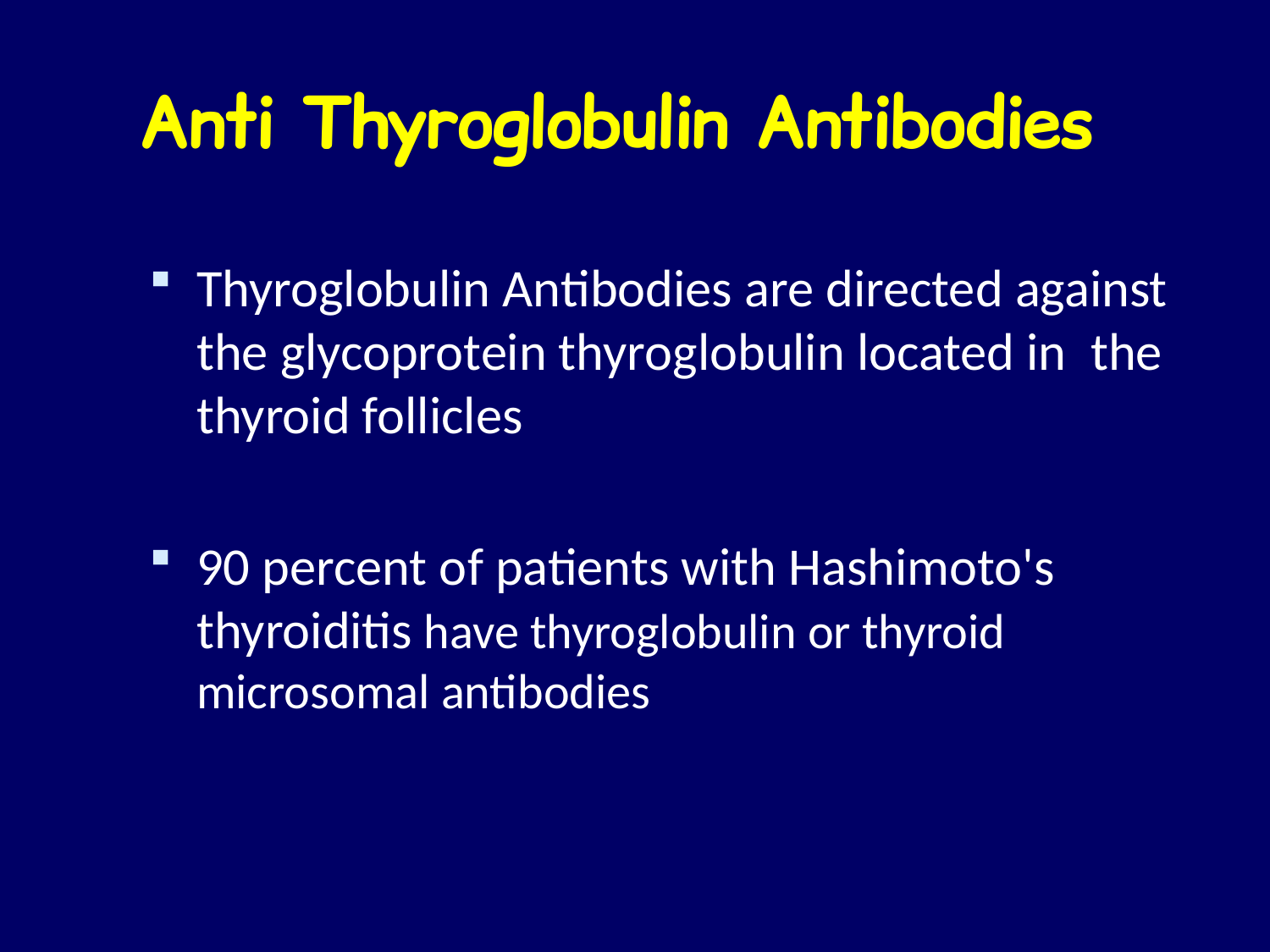

# Anti Thyroglobulin Antibodies
Thyroglobulin Antibodies are directed against the glycoprotein thyroglobulin located in  the thyroid follicles

90 percent of patients with Hashimoto's thyroiditis have thyroglobulin or thyroid microsomal antibodies